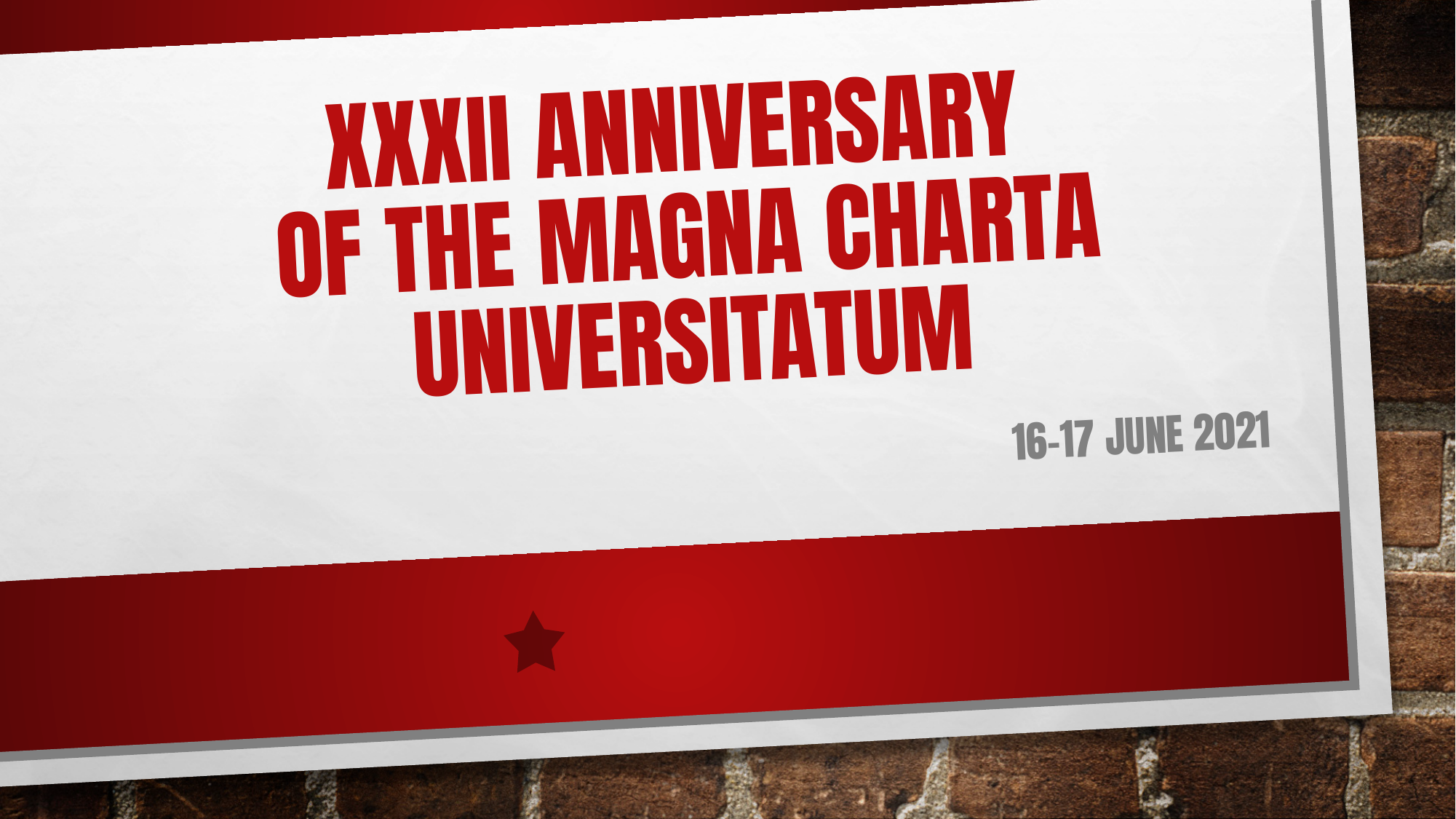

# Xxxii anniversary of the magna charta universitatum
16-17 june 2021